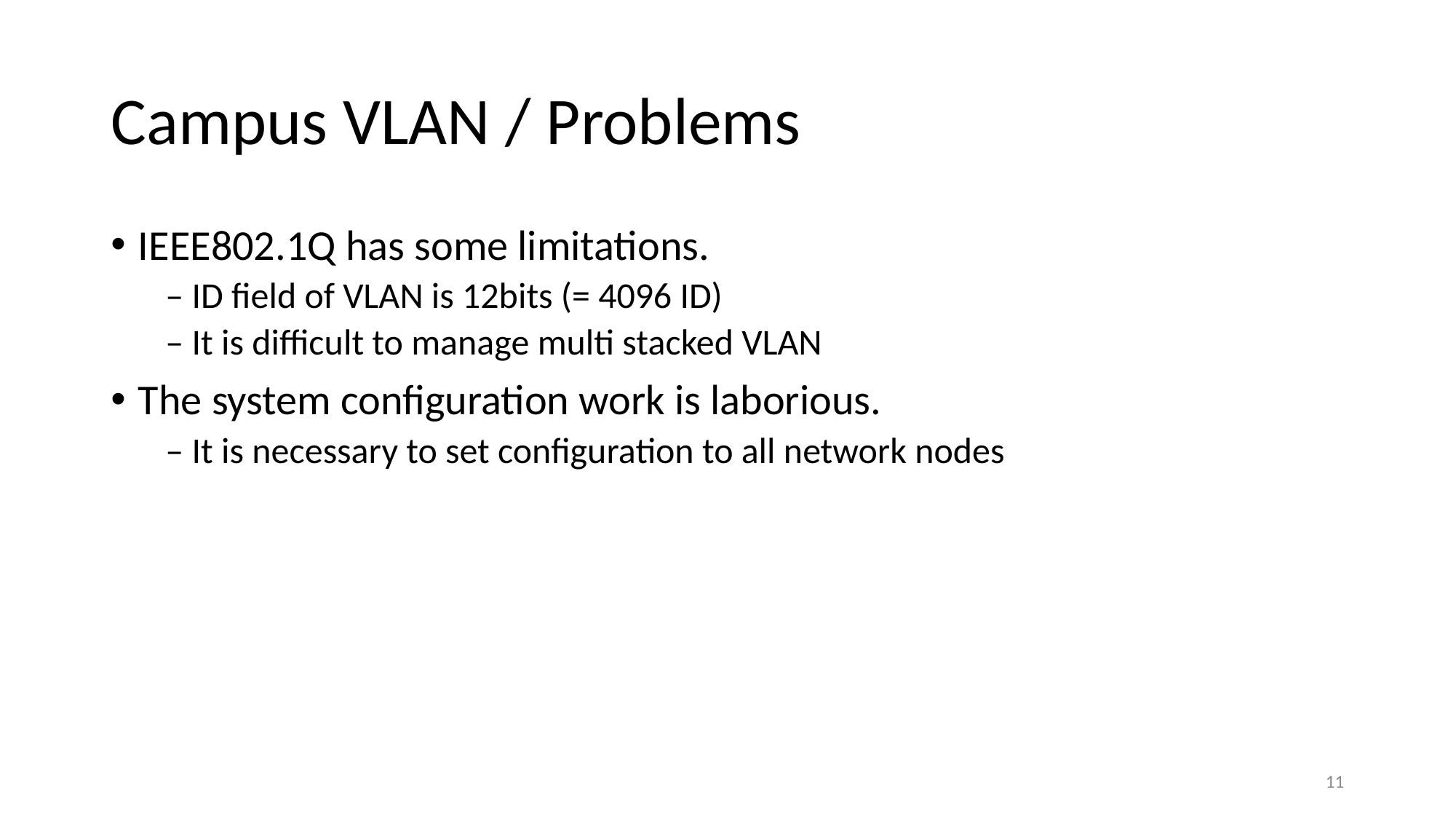

# Campus VLAN / Problems
IEEE802.1Q has some limitations.
– ID field of VLAN is 12bits (= 4096 ID)
– It is difficult to manage multi stacked VLAN
The system configuration work is laborious.
– It is necessary to set configuration to all network nodes

11